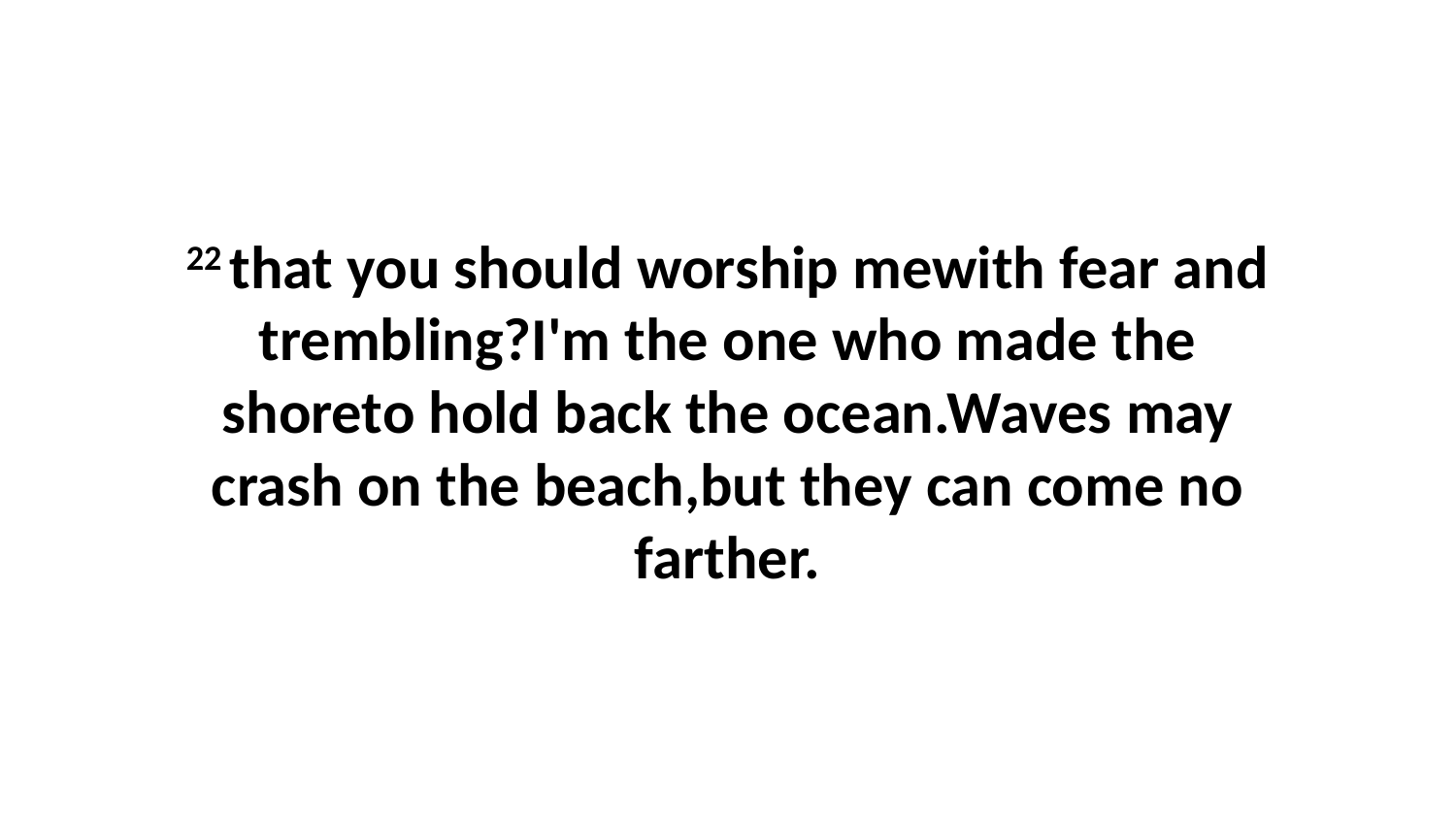

22 that you should worship mewith fear and trembling?I'm the one who made the shoreto hold back the ocean.Waves may crash on the beach,but they can come no farther.